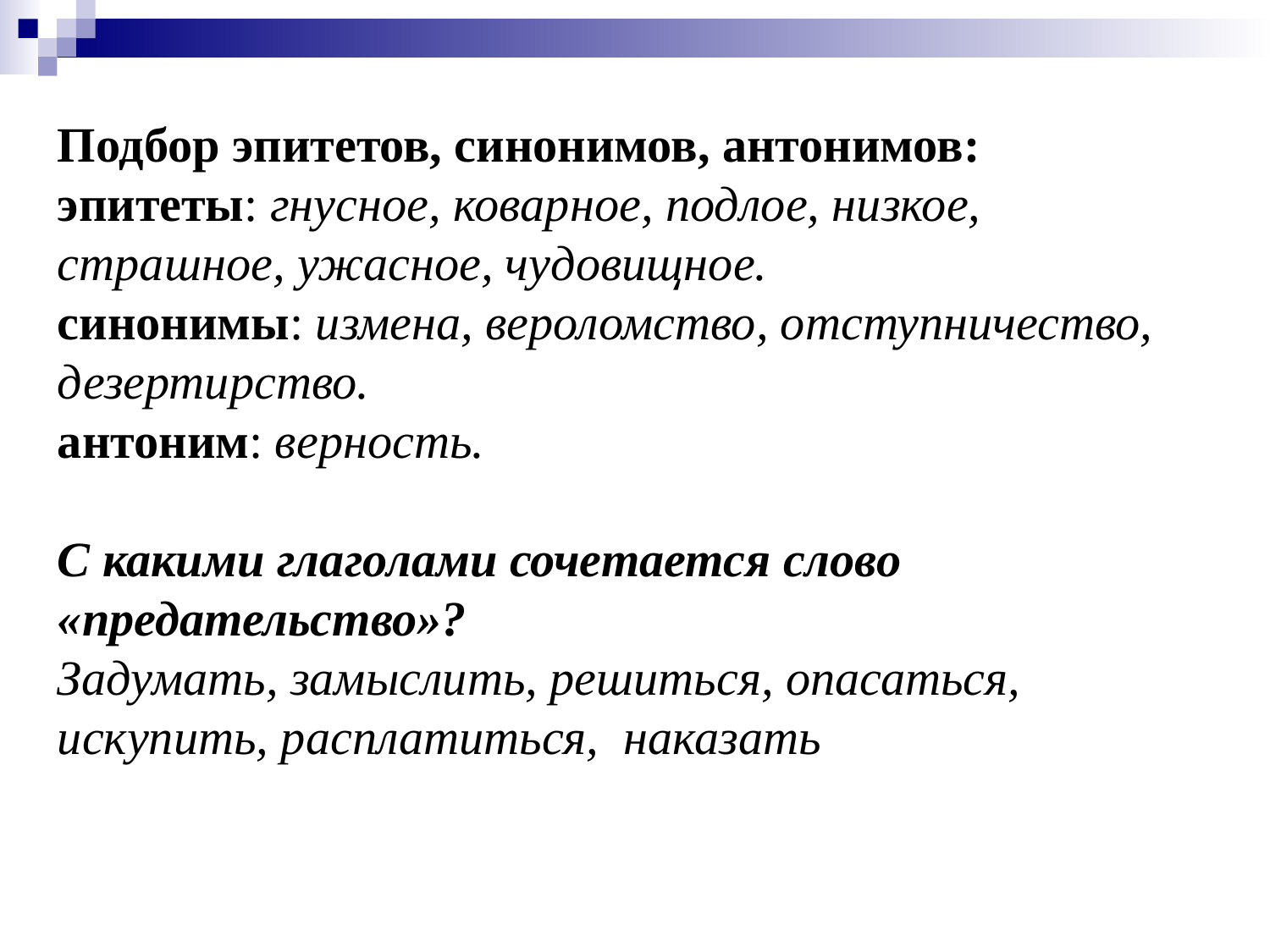

Подбор эпитетов, синонимов, антонимов:
эпитеты: гнусное, коварное, подлое, низкое, страшное, ужасное, чудовищное.
синонимы: измена, вероломство, отступничество, дезертирство.
антоним: верность.

С какими глаголами сочетается слово
«предательство»?
Задумать, замыслить, решиться, опасаться, искупить, расплатиться,  наказать